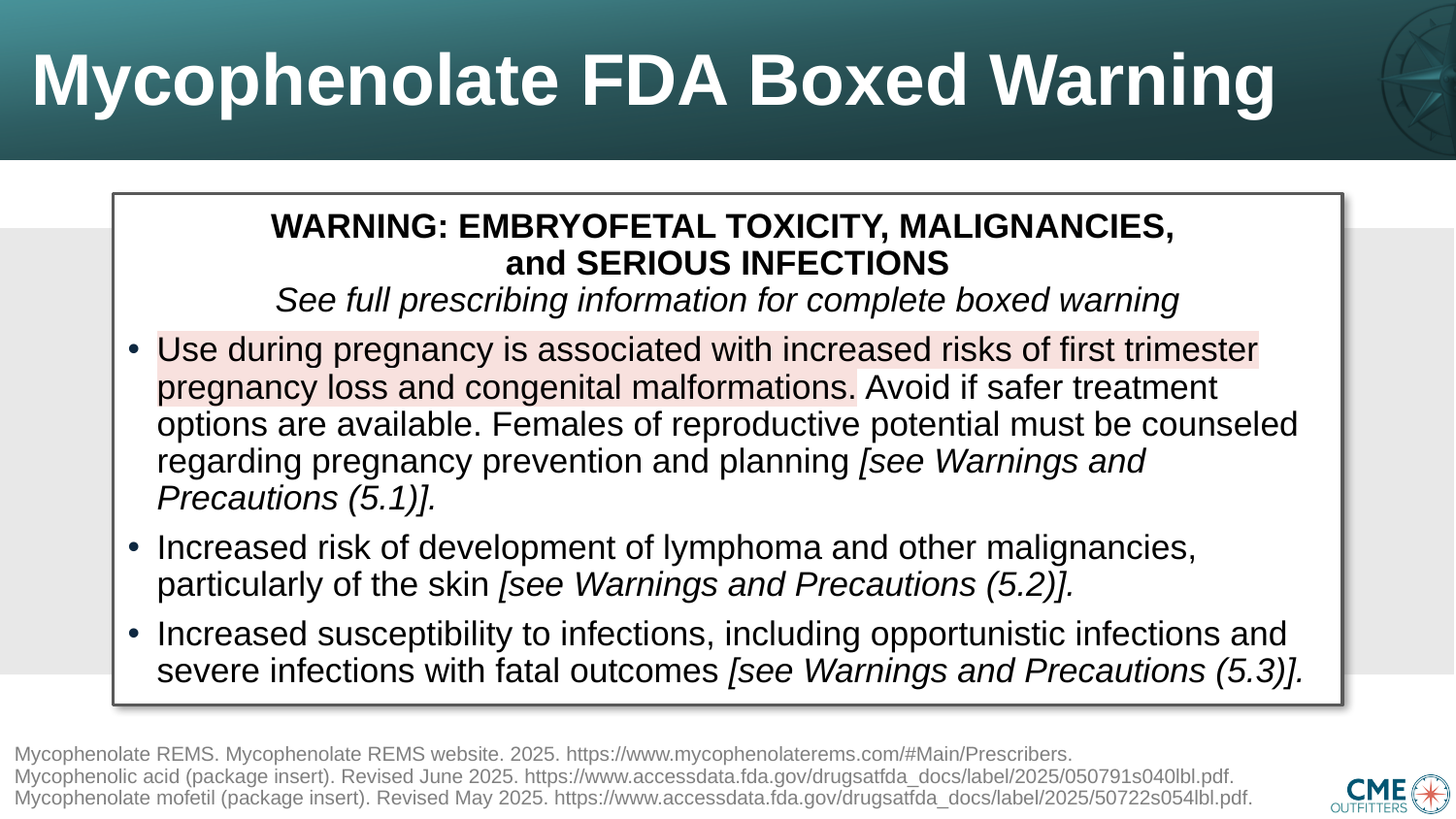

# Mycophenolate FDA Boxed Warning
WARNING: EMBRYOFETAL TOXICITY, MALIGNANCIES,
and SERIOUS INFECTIONS
See full prescribing information for complete boxed warning
Use during pregnancy is associated with increased risks of first trimester pregnancy loss and congenital malformations. Avoid if safer treatment options are available. Females of reproductive potential must be counseled regarding pregnancy prevention and planning [see Warnings and Precautions (5.1)].
Increased risk of development of lymphoma and other malignancies, particularly of the skin [see Warnings and Precautions (5.2)].
Increased susceptibility to infections, including opportunistic infections and severe infections with fatal outcomes [see Warnings and Precautions (5.3)].

Mycophenolate REMS. Mycophenolate REMS website. 2025. https://www.mycophenolaterems.com/#Main/Prescribers.
Mycophenolic acid (package insert). Revised June 2025. https://www.accessdata.fda.gov/drugsatfda_docs/label/2025/050791s040lbl.pdf.
Mycophenolate mofetil (package insert). Revised May 2025. https://www.accessdata.fda.gov/drugsatfda_docs/label/2025/50722s054lbl.pdf.